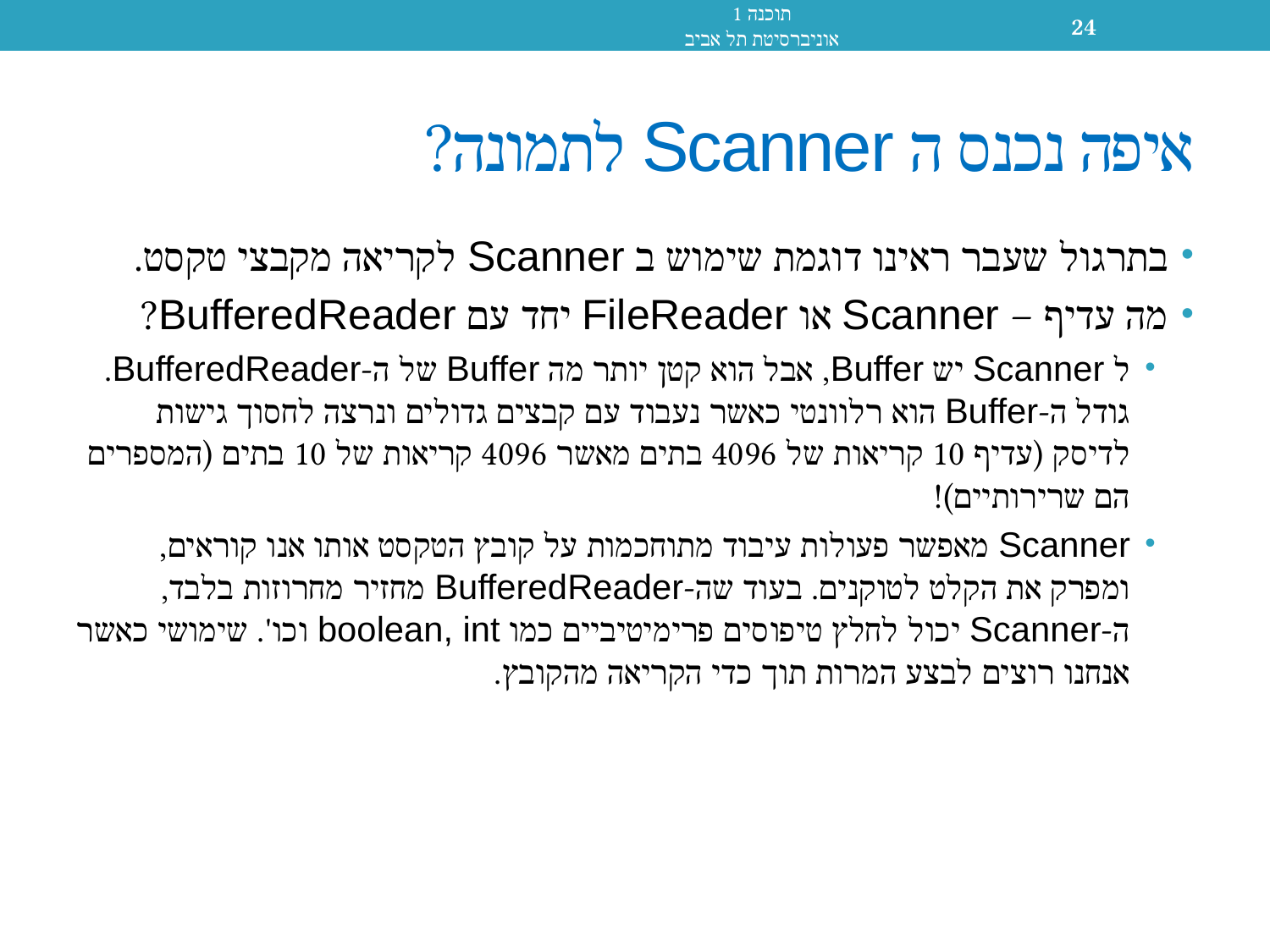

תוכנה 1
אוניברסיטת תל אביב
24
# איפה נכנס ה Scanner לתמונה?
בתרגול שעבר ראינו דוגמת שימוש ב Scanner לקריאה מקבצי טקסט.
מה עדיף – Scanner או FileReader יחד עם BufferedReader?
ל Scanner יש Buffer, אבל הוא קטן יותר מה Buffer של ה-BufferedReader. גודל ה-Buffer הוא רלוונטי כאשר נעבוד עם קבצים גדולים ונרצה לחסוך גישות לדיסק (עדיף 10 קריאות של 4096 בתים מאשר 4096 קריאות של 10 בתים (המספרים הם שרירותיים)!
Scanner מאפשר פעולות עיבוד מתוחכמות על קובץ הטקסט אותו אנו קוראים, ומפרק את הקלט לטוקנים. בעוד שה-BufferedReader מחזיר מחרוזות בלבד, ה-Scanner יכול לחלץ טיפוסים פרימיטיביים כמו boolean, int וכו'. שימושי כאשר אנחנו רוצים לבצע המרות תוך כדי הקריאה מהקובץ.